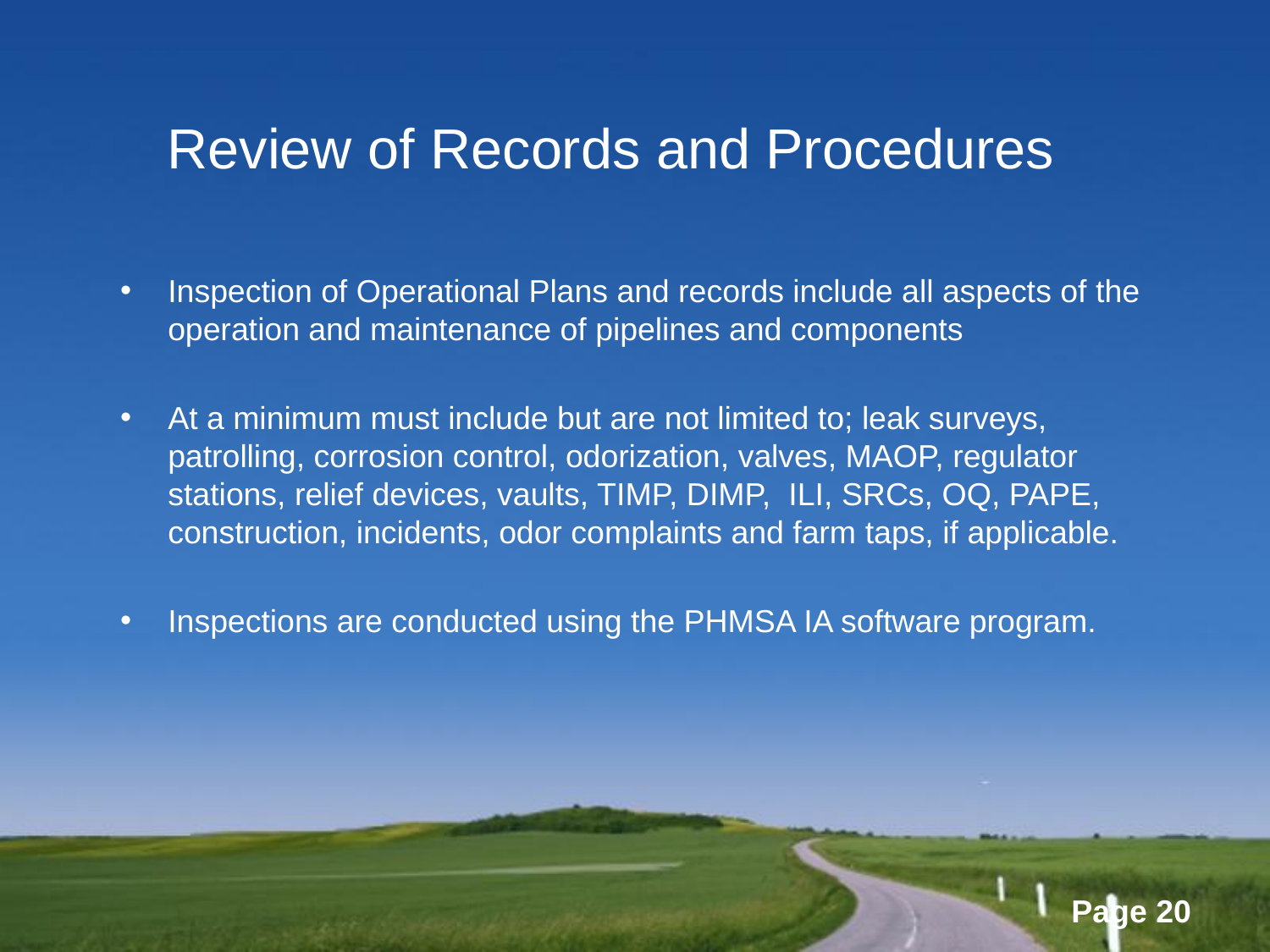

# Review of Records and Procedures
Inspection of Operational Plans and records include all aspects of the operation and maintenance of pipelines and components

At a minimum must include but are not limited to; leak surveys, patrolling, corrosion control, odorization, valves, MAOP, regulator stations, relief devices, vaults, TIMP, DIMP,  ILI, SRCs, OQ, PAPE,  construction, incidents, odor complaints and farm taps, if applicable.

Inspections are conducted using the PHMSA IA software program.